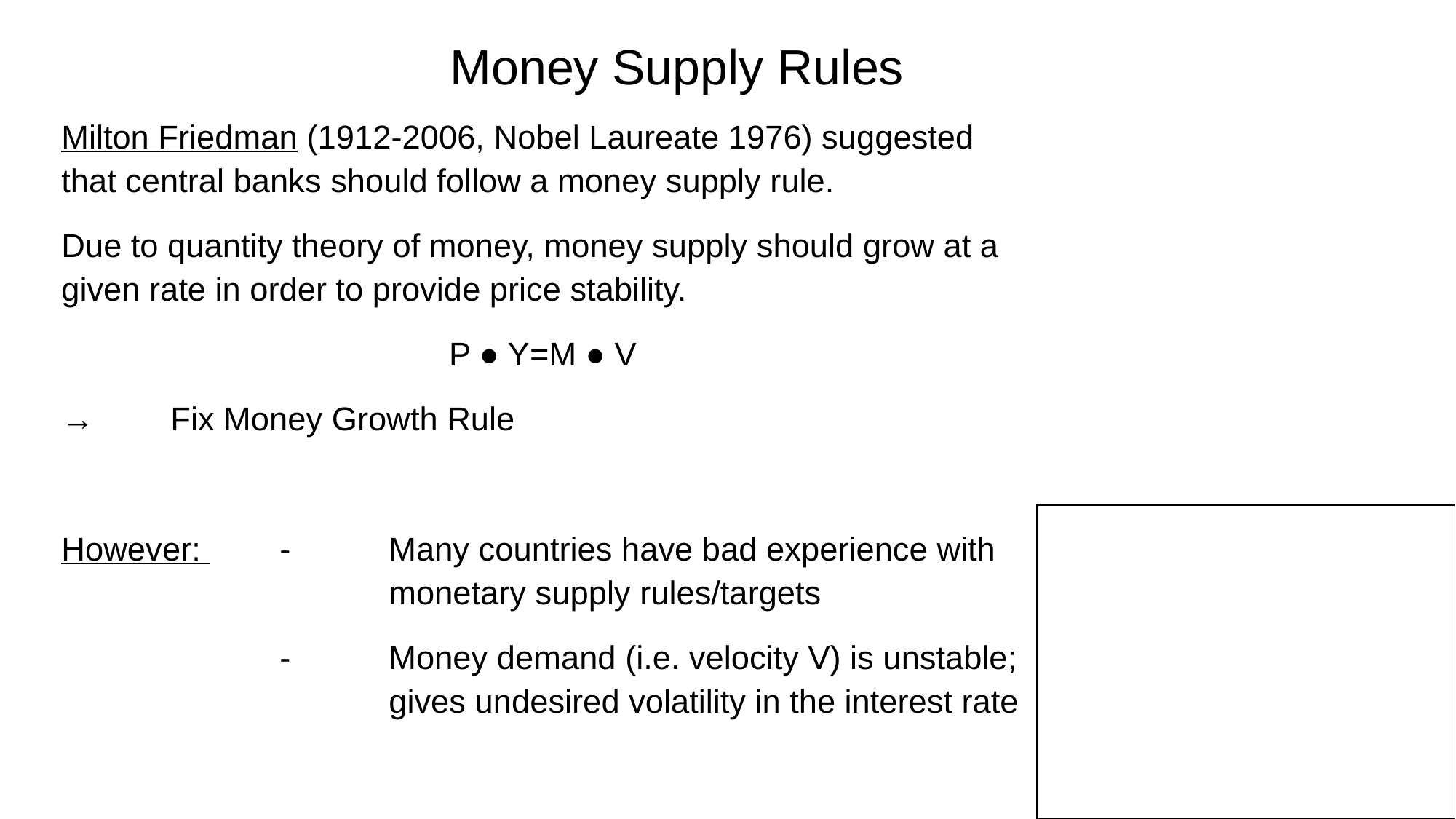

Money Supply Rules

Milton Friedman (1912-2006, Nobel Laureate 1976) suggested that central banks should follow a money supply rule.
Due to quantity theory of money, money supply should grow at a given rate in order to provide price stability.
P ● Y=M ● V
→	Fix Money Growth Rule

However: 	-	Many countries have bad experience with 			monetary supply rules/targets
		-	Money demand (i.e. velocity V) is unstable; 			gives undesired volatility in the interest rate